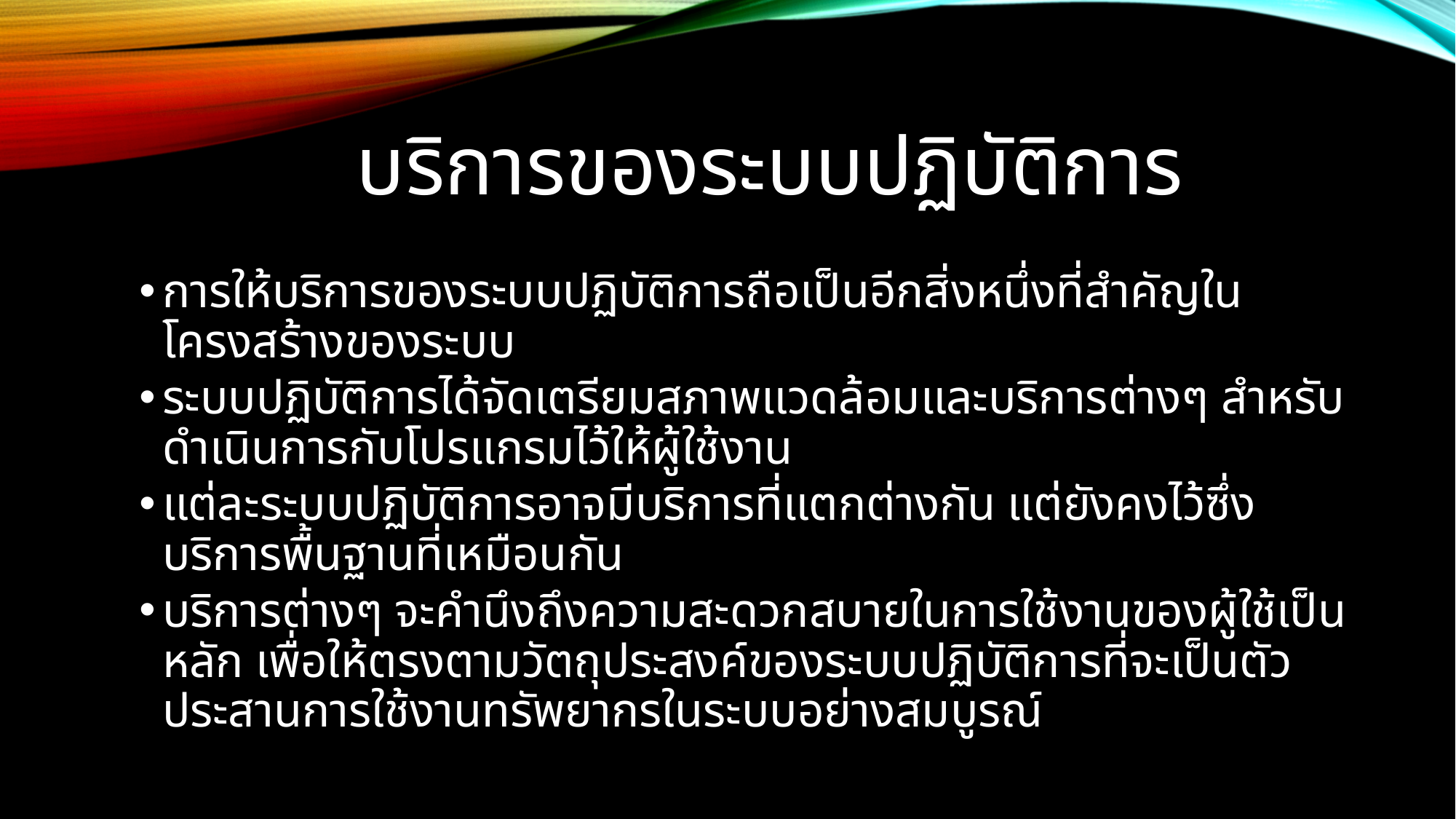

# บริการของระบบปฏิบัติการ
การให้บริการของระบบปฏิบัติการถือเป็นอีกสิ่งหนึ่งที่สำคัญในโครงสร้างของระบบ
ระบบปฏิบัติการได้จัดเตรียมสภาพแวดล้อมและบริการต่างๆ สำหรับดำเนินการกับโปรแกรมไว้ให้ผู้ใช้งาน
แต่ละระบบปฏิบัติการอาจมีบริการที่แตกต่างกัน แต่ยังคงไว้ซึ่งบริการพื้นฐานที่เหมือนกัน
บริการต่างๆ จะคำนึงถึงความสะดวกสบายในการใช้งานของผู้ใช้เป็นหลัก เพื่อให้ตรงตามวัตถุประสงค์ของระบบปฏิบัติการที่จะเป็นตัวประสานการใช้งานทรัพยากรในระบบอย่างสมบูรณ์